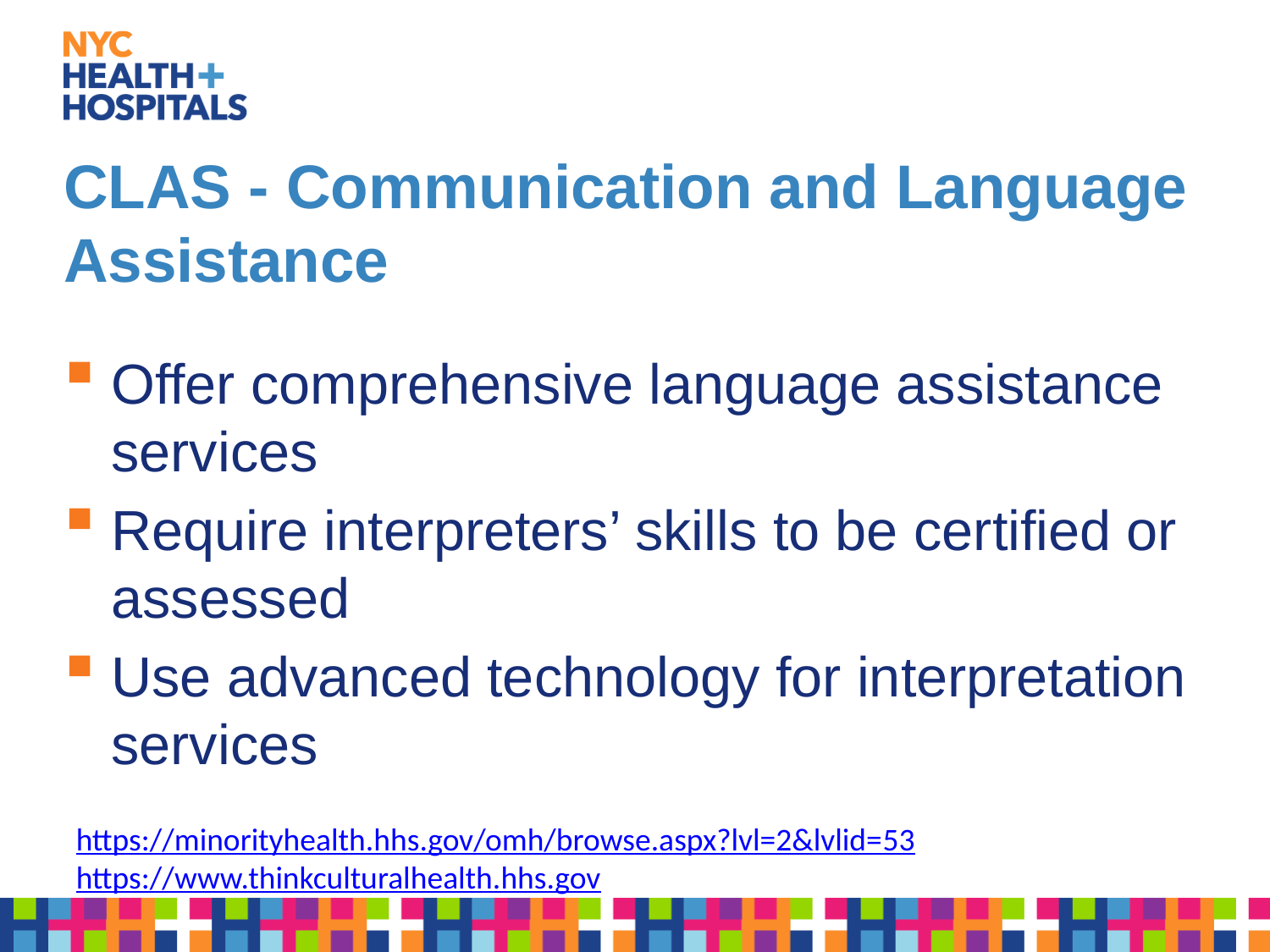

# CLAS - Communication and Language Assistance
Offer comprehensive language assistance services
Require interpreters’ skills to be certified or assessed
Use advanced technology for interpretation services
https://minorityhealth.hhs.gov/omh/browse.aspx?lvl=2&lvlid=53
https://www.thinkculturalhealth.hhs.gov